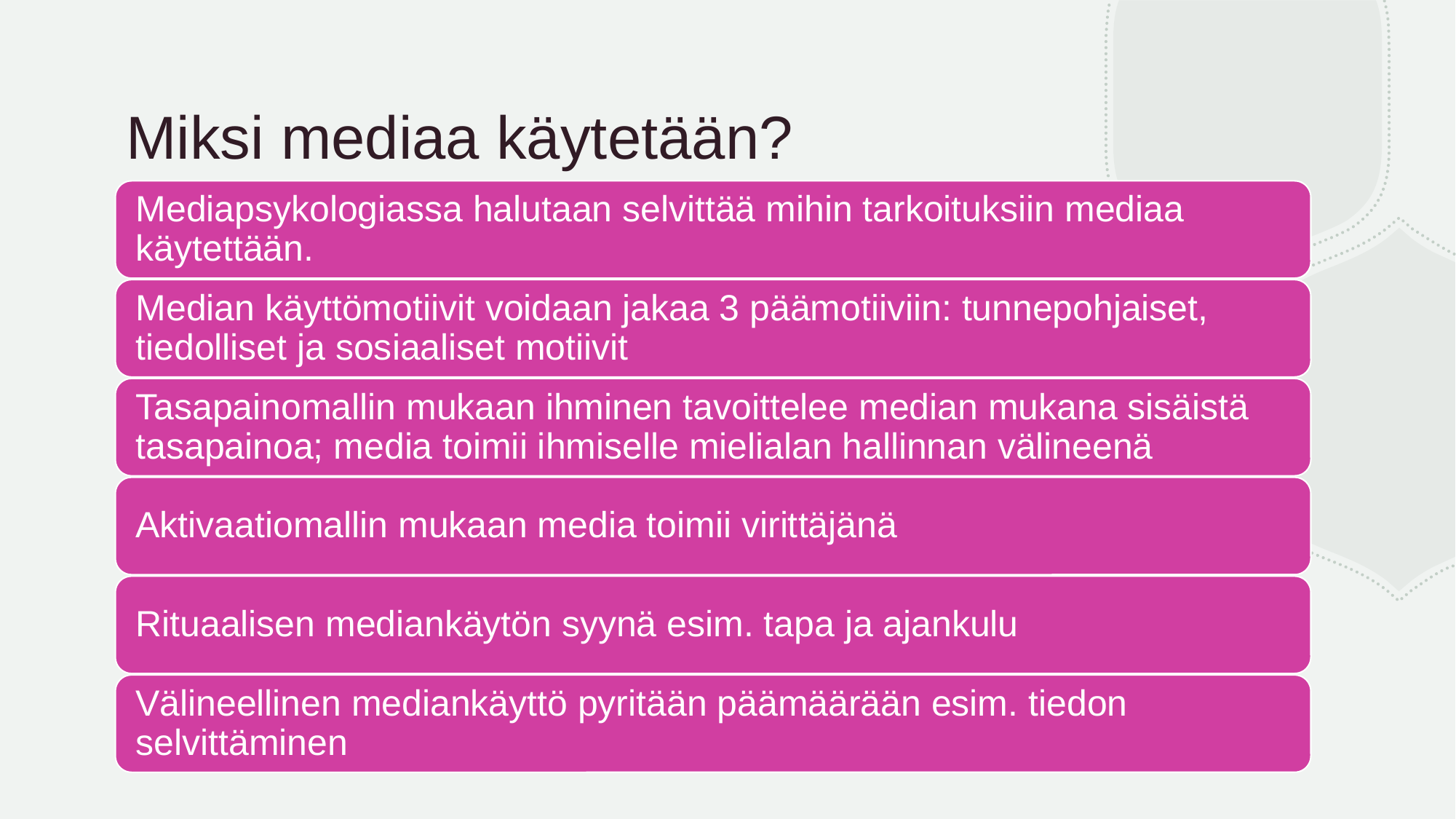

# Miksi mediaa käytetään?
Mediapsykologiassa halutaan selvittää mihin tarkoituksiin mediaa käytettään.
Median käyttömotiivit voidaan jakaa 3 päämotiiviin: tunnepohjaiset, tiedolliset ja sosiaaliset motiivit
Tasapainomallin mukaan ihminen tavoittelee median mukana sisäistä tasapainoa; media toimii ihmiselle mielialan hallinnan välineenä
Aktivaatiomallin mukaan media toimii virittäjänä
Rituaalisen mediankäytön syynä esim. tapa ja ajankulu
Välineellinen mediankäyttö pyritään päämäärään esim. tiedon selvittäminen